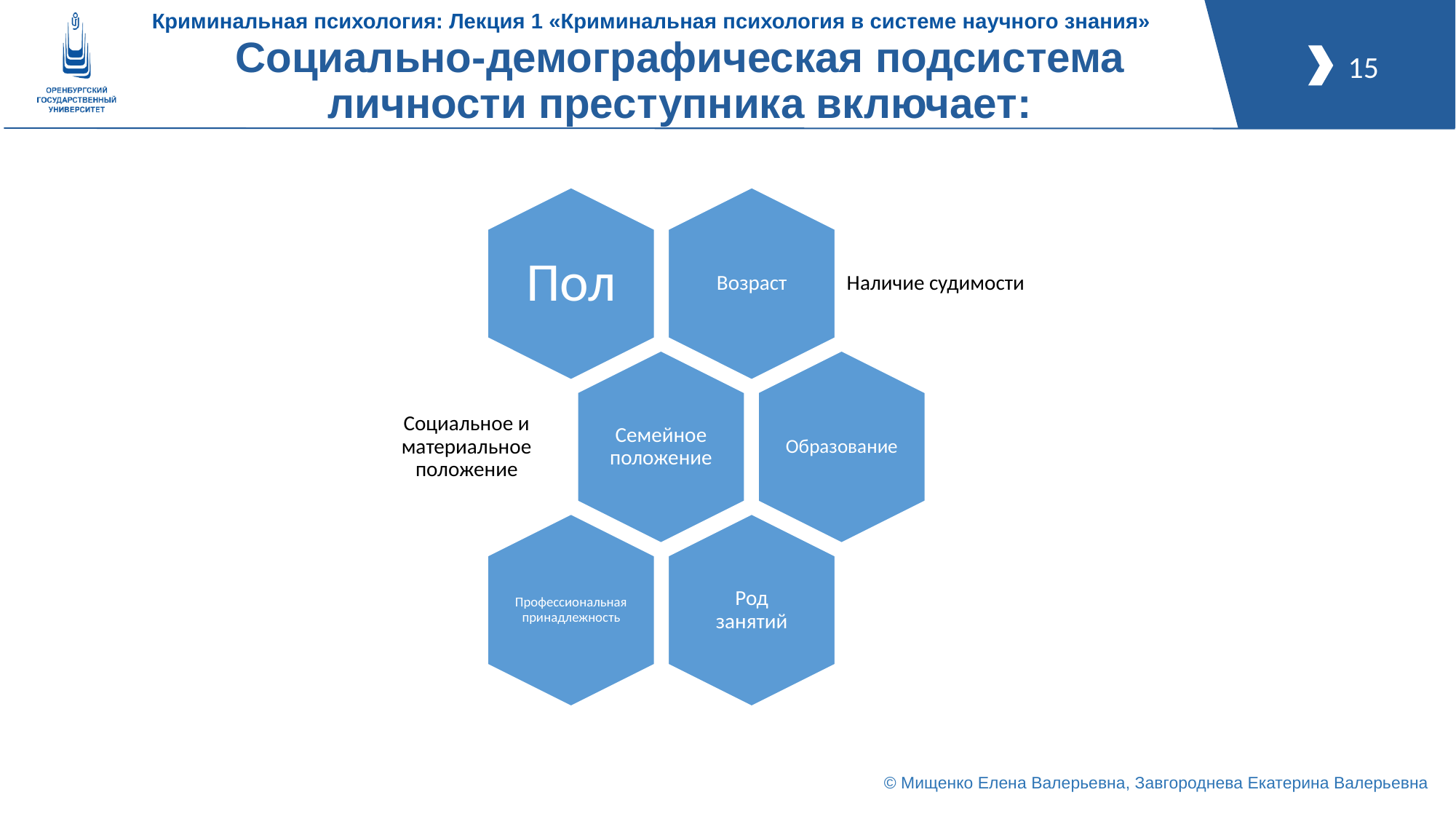

# Социально-демографическая подсистема личности преступника включает:
Возраст
Наличие судимости
Пол
Семейное положение
Социальное и материальное положение
Образование
Род занятий

Профессиональная принадлежность